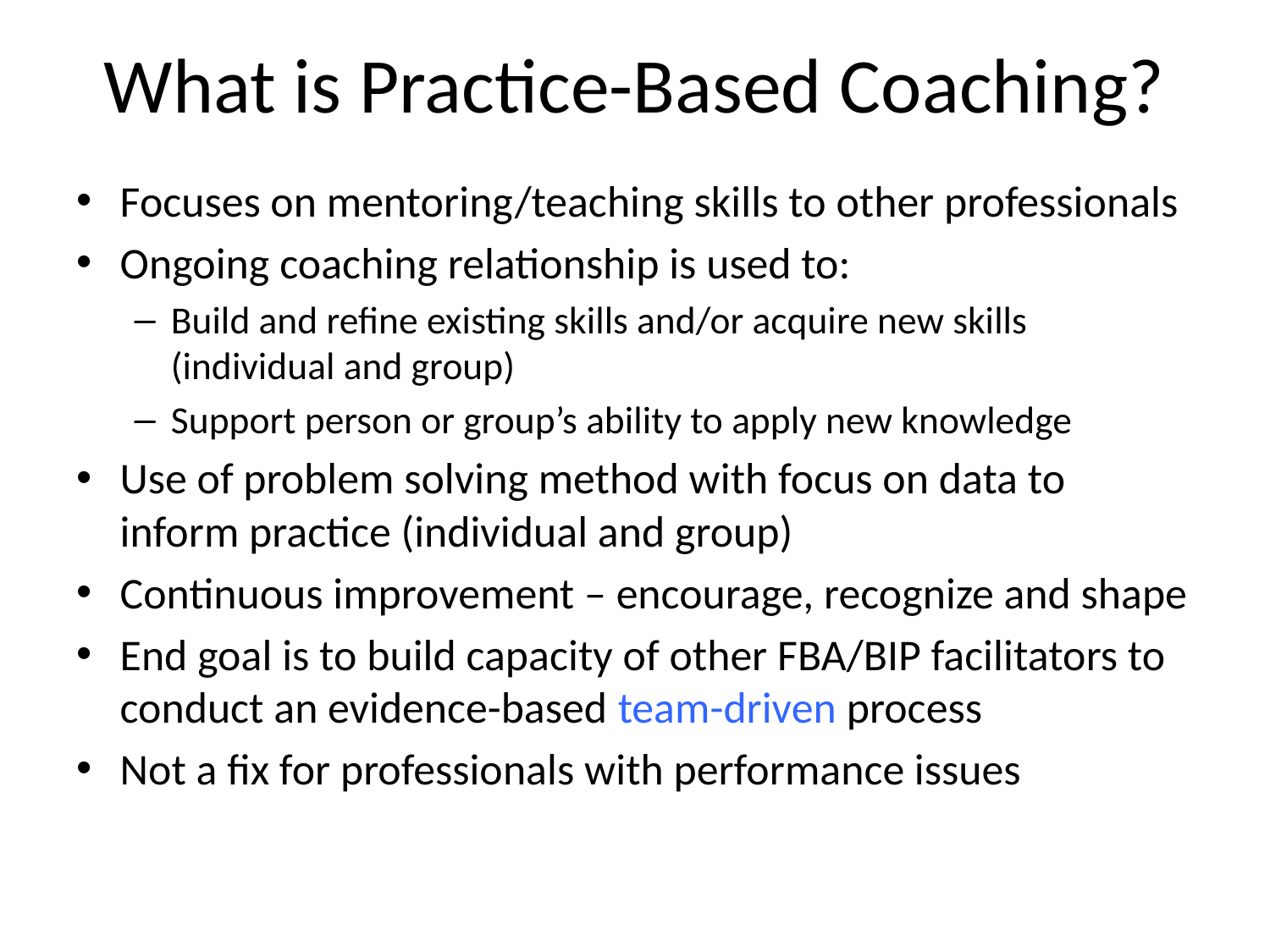

# What is Practice-Based Coaching?
Focuses on mentoring/teaching skills to other professionals
Ongoing coaching relationship is used to:
Build and refine existing skills and/or acquire new skills (individual and group)
Support person or group’s ability to apply new knowledge
Use of problem solving method with focus on data to inform practice (individual and group)
Continuous improvement – encourage, recognize and shape
End goal is to build capacity of other FBA/BIP facilitators to conduct an evidence-based team-driven process
Not a fix for professionals with performance issues